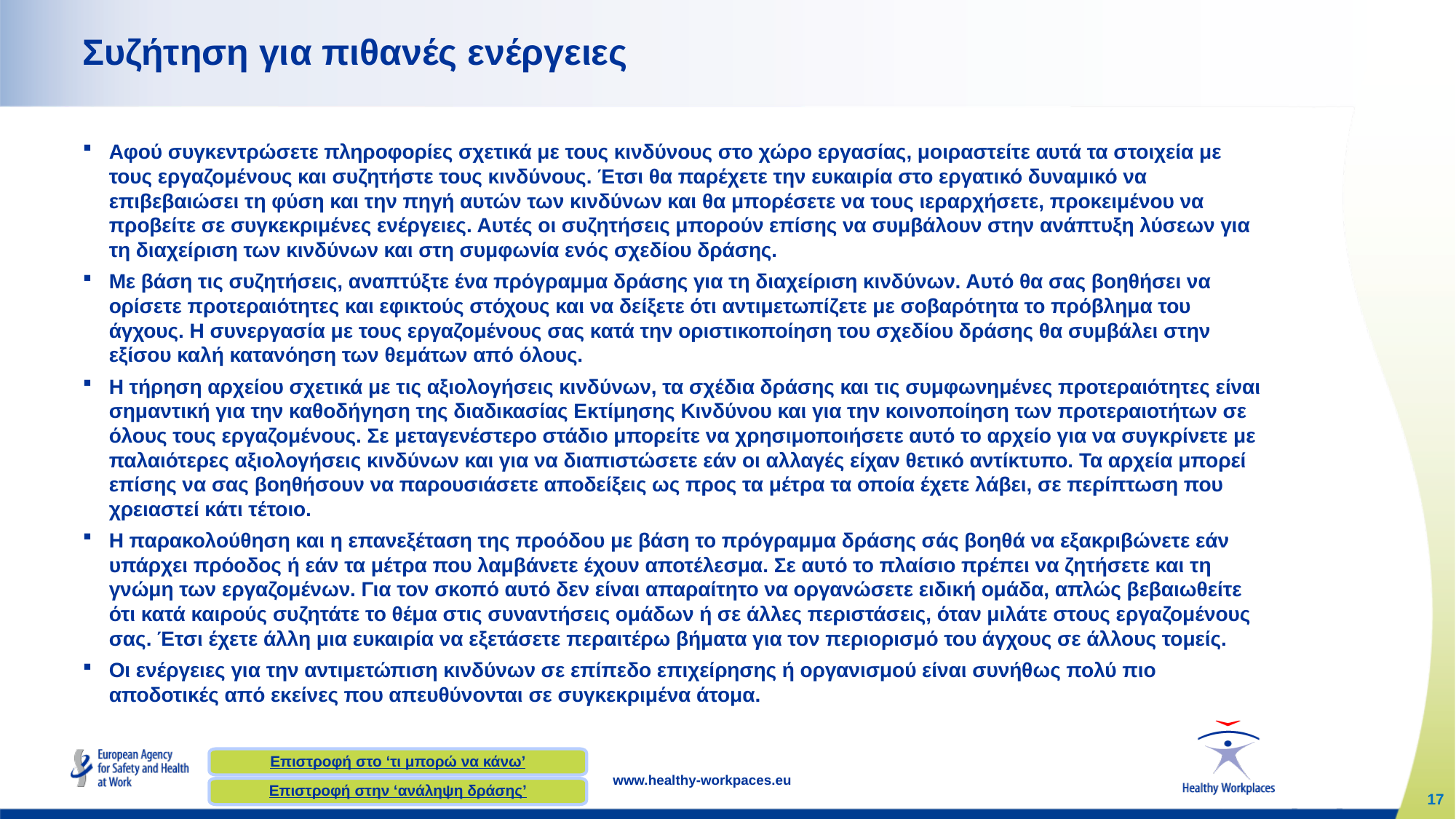

# Συζήτηση για πιθανές ενέργειες
Αφού συγκεντρώσετε πληροφορίες σχετικά με τους κινδύνους στο χώρο εργασίας, μοιραστείτε αυτά τα στοιχεία με τους εργαζομένους και συζητήστε τους κινδύνους. Έτσι θα παρέχετε την ευκαιρία στο εργατικό δυναμικό να επιβεβαιώσει τη φύση και την πηγή αυτών των κινδύνων και θα μπορέσετε να τους ιεραρχήσετε, προκειμένου να προβείτε σε συγκεκριμένες ενέργειες. Αυτές οι συζητήσεις μπορούν επίσης να συμβάλουν στην ανάπτυξη λύσεων για τη διαχείριση των κινδύνων και στη συμφωνία ενός σχεδίου δράσης.
Με βάση τις συζητήσεις, αναπτύξτε ένα πρόγραμμα δράσης για τη διαχείριση κινδύνων. Αυτό θα σας βοηθήσει να ορίσετε προτεραιότητες και εφικτούς στόχους και να δείξετε ότι αντιμετωπίζετε με σοβαρότητα το πρόβλημα του άγχους. Η συνεργασία με τους εργαζομένους σας κατά την οριστικοποίηση του σχεδίου δράσης θα συμβάλει στην εξίσου καλή κατανόηση των θεμάτων από όλους.
Η τήρηση αρχείου σχετικά με τις αξιολογήσεις κινδύνων, τα σχέδια δράσης και τις συμφωνημένες προτεραιότητες είναι σημαντική για την καθοδήγηση της διαδικασίας Εκτίμησης Κινδύνου και για την κοινοποίηση των προτεραιοτήτων σε όλους τους εργαζομένους. Σε μεταγενέστερο στάδιο μπορείτε να χρησιμοποιήσετε αυτό το αρχείο για να συγκρίνετε με παλαιότερες αξιολογήσεις κινδύνων και για να διαπιστώσετε εάν οι αλλαγές είχαν θετικό αντίκτυπο. Τα αρχεία μπορεί επίσης να σας βοηθήσουν να παρουσιάσετε αποδείξεις ως προς τα μέτρα τα οποία έχετε λάβει, σε περίπτωση που χρειαστεί κάτι τέτοιο.
Η παρακολούθηση και η επανεξέταση της προόδου με βάση το πρόγραμμα δράσης σάς βοηθά να εξακριβώνετε εάν υπάρχει πρόοδος ή εάν τα μέτρα που λαμβάνετε έχουν αποτέλεσμα. Σε αυτό το πλαίσιο πρέπει να ζητήσετε και τη γνώμη των εργαζομένων. Για τον σκοπό αυτό δεν είναι απαραίτητο να οργανώσετε ειδική ομάδα, απλώς βεβαιωθείτε ότι κατά καιρούς συζητάτε το θέμα στις συναντήσεις ομάδων ή σε άλλες περιστάσεις, όταν μιλάτε στους εργαζομένους σας. Έτσι έχετε άλλη μια ευκαιρία να εξετάσετε περαιτέρω βήματα για τον περιορισμό του άγχους σε άλλους τομείς.
Οι ενέργειες για την αντιμετώπιση κινδύνων σε επίπεδο επιχείρησης ή οργανισμού είναι συνήθως πολύ πιο αποδοτικές από εκείνες που απευθύνονται σε συγκεκριμένα άτομα.
Επιστροφή στο ‘τι μπορώ να κάνω’
Επιστροφή στην ‘ανάληψη δράσης’